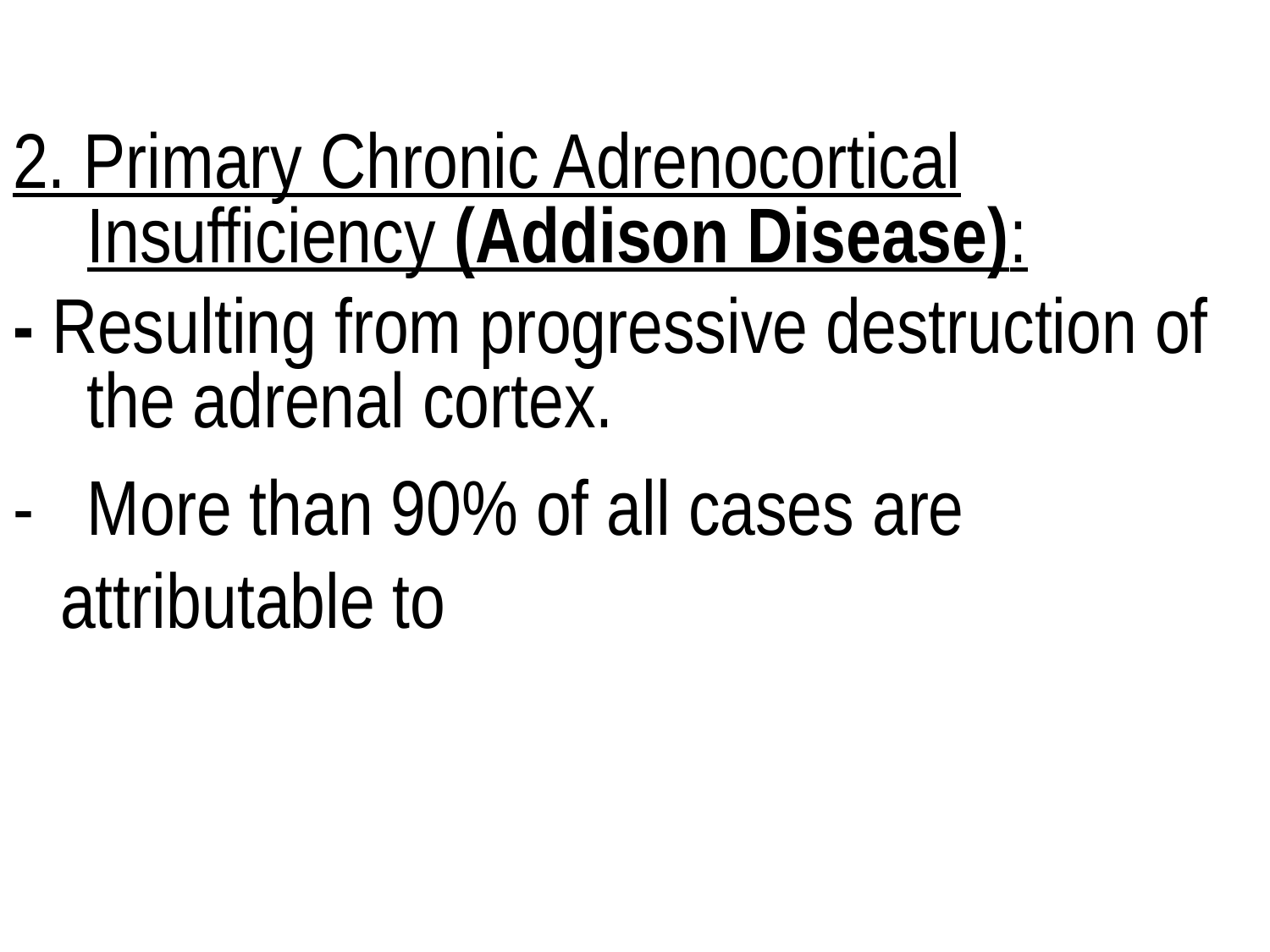

2. Primary Chronic Adrenocortical Insufficiency (Addison Disease):
- Resulting from progressive destruction of the adrenal cortex.
-   More than 90% of all cases are attributable to